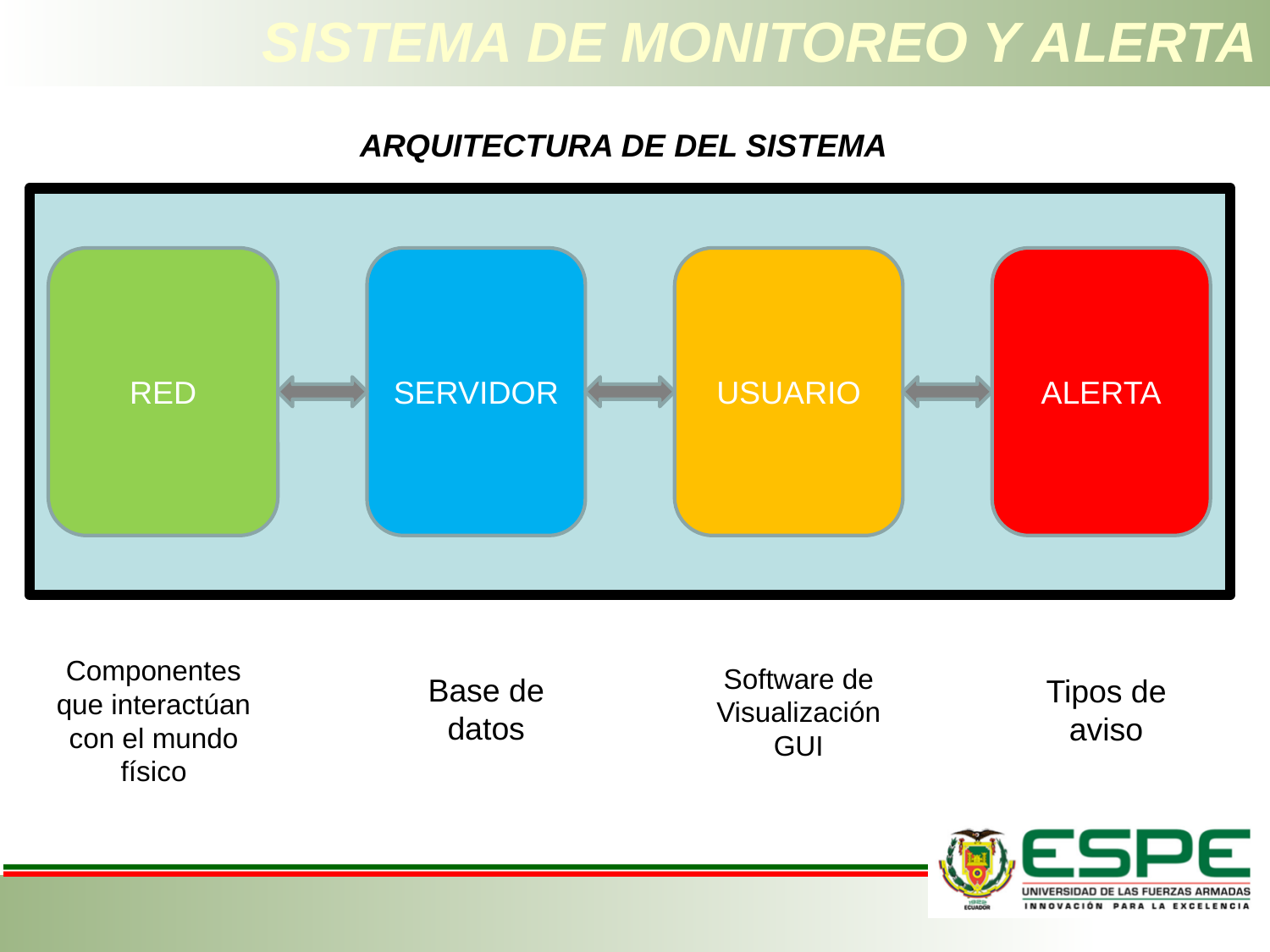

# SISTEMA DE MONITOREO Y ALERTA
ARQUITECTURA DE DEL SISTEMA

RED
SERVIDOR
USUARIO
ALERTA

Componentes que interactúan con el mundo físico

Software de
Visualización GUI
Base de datos
Tipos de aviso